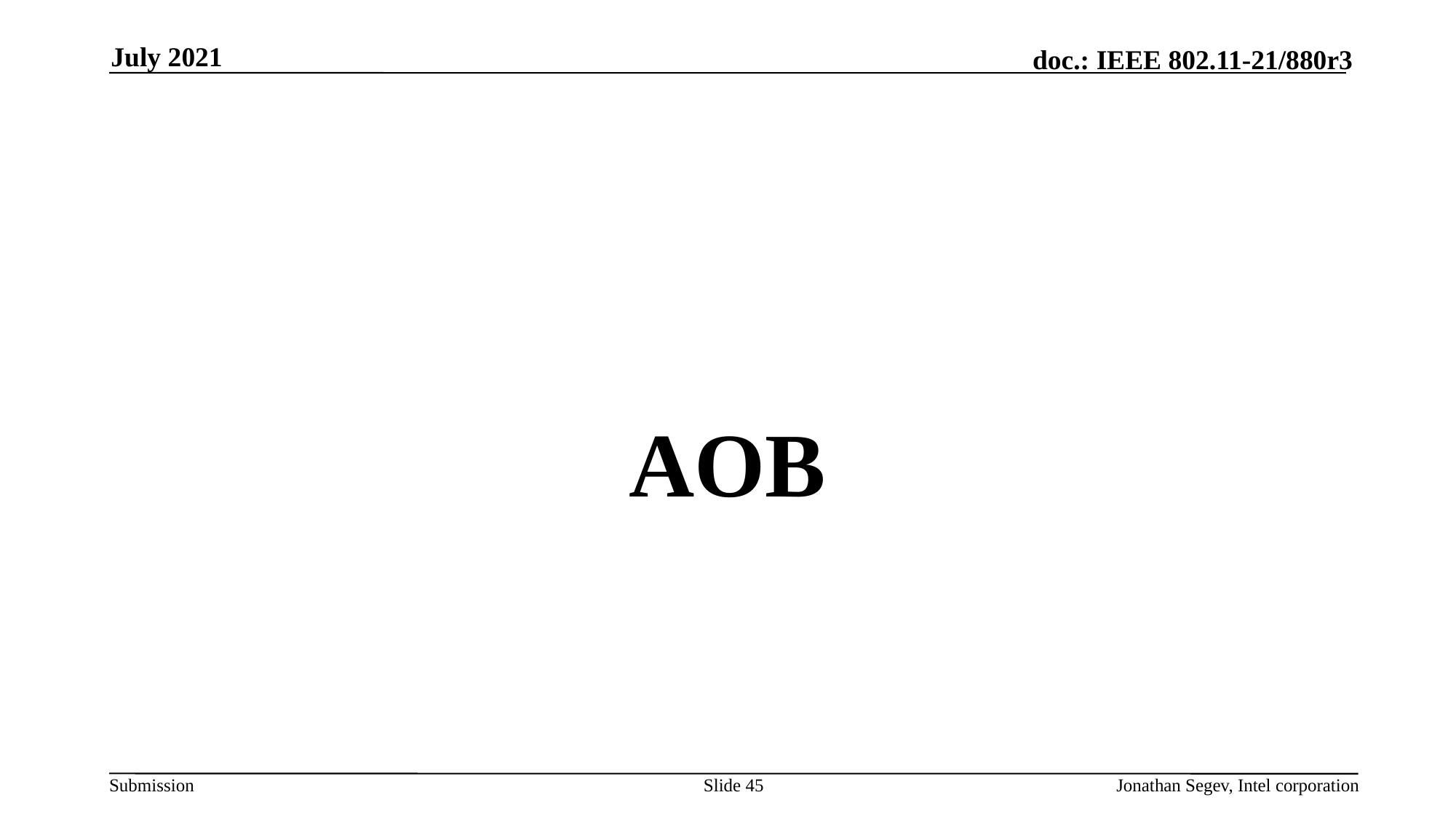

July 2021
#

AOB
Slide 45
Jonathan Segev, Intel corporation